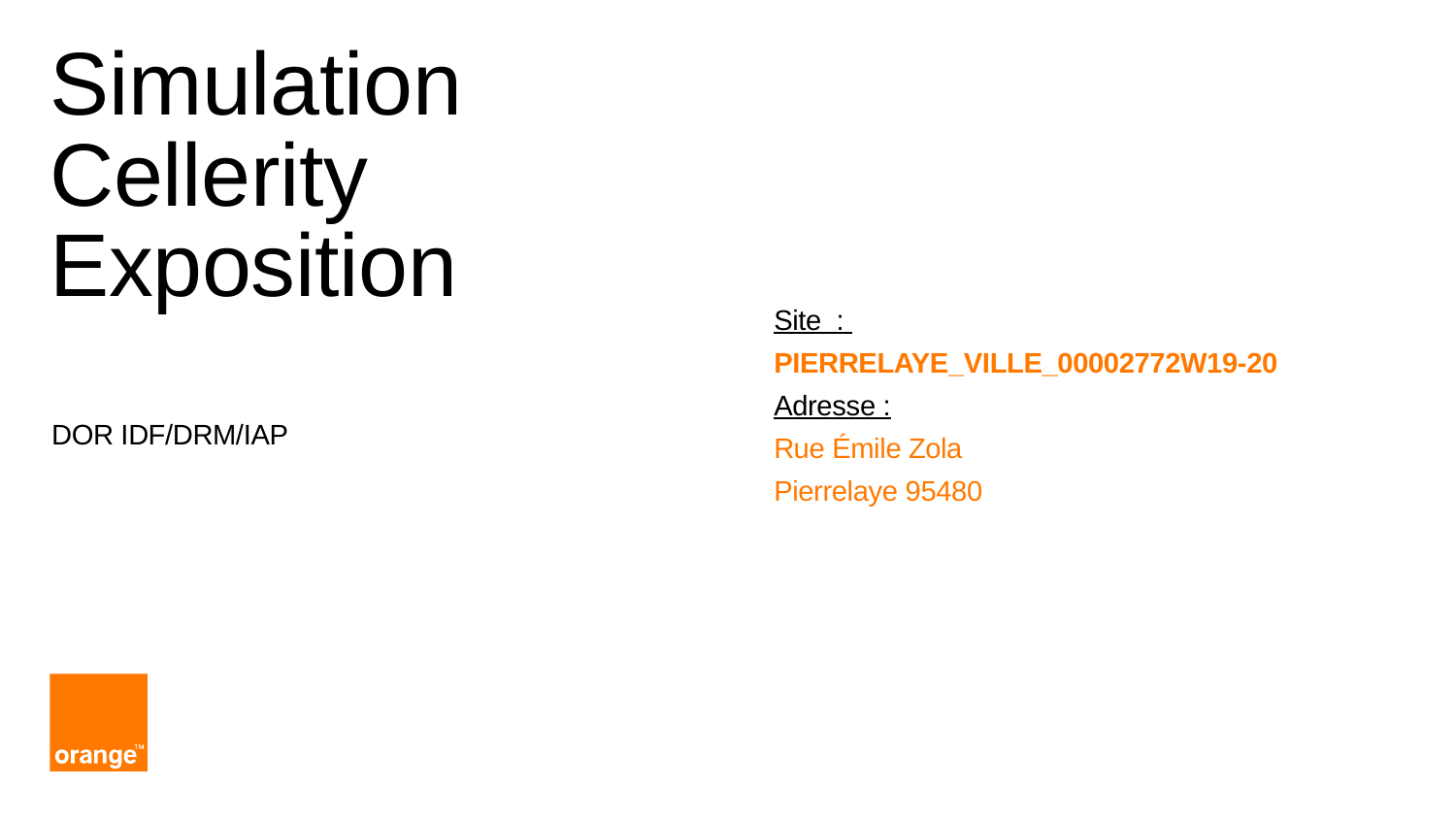

# Simulation Cellerity Exposition
Site  :
PIERRELAYE_VILLE_00002772W19-20
Adresse :
Rue Émile Zola
Pierrelaye 95480
DOR IDF/DRM/IAP